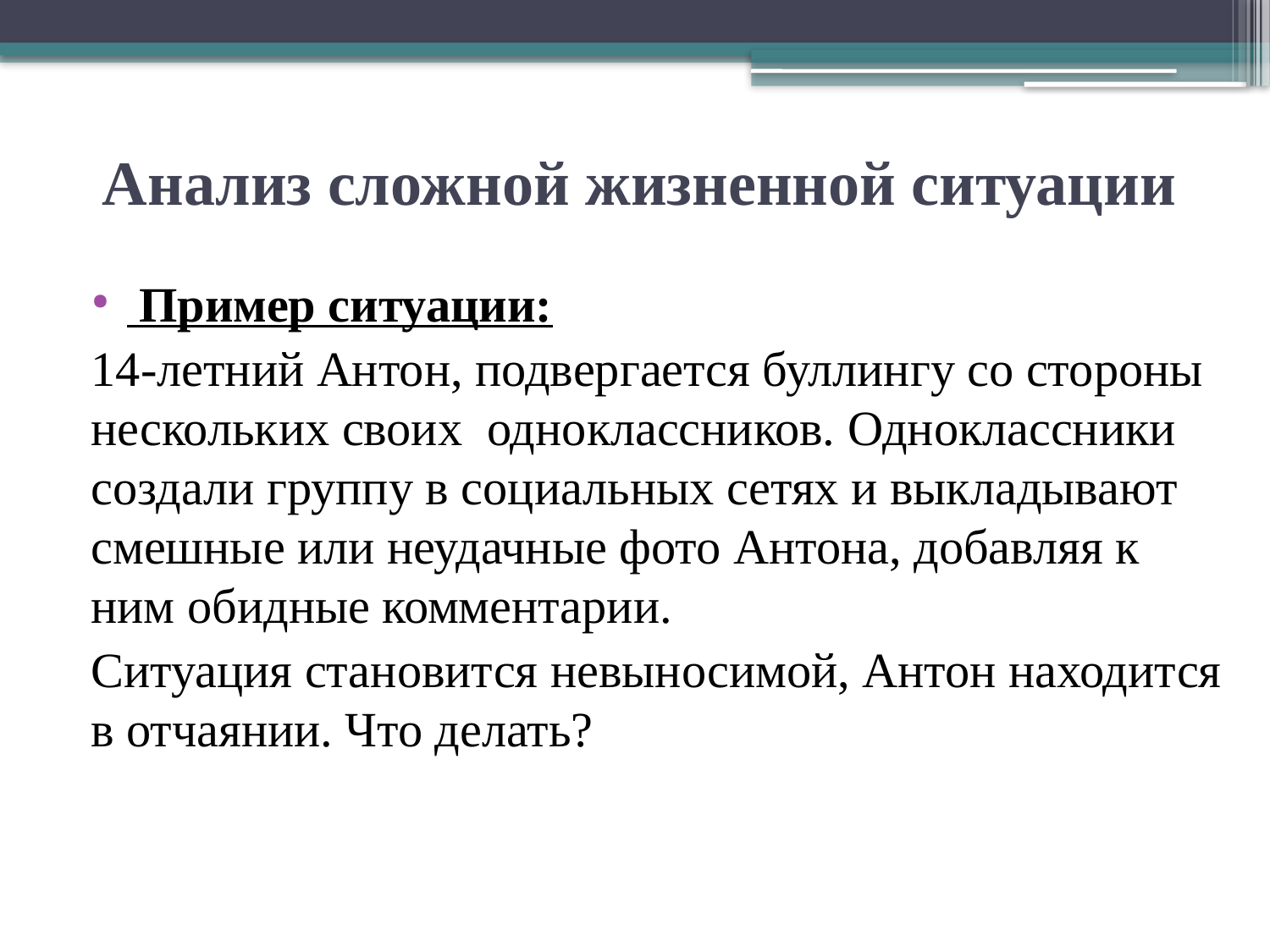

# Анализ сложной жизненной ситуации
 Пример ситуации:
14-летний Антон, подвергается буллингу со стороны нескольких своих  одноклассников. Одноклассники создали группу в социальных сетях и выкладывают смешные или неудачные фото Антона, добавляя к ним обидные комментарии.
Ситуация становится невыносимой, Антон находится в отчаянии. Что делать?